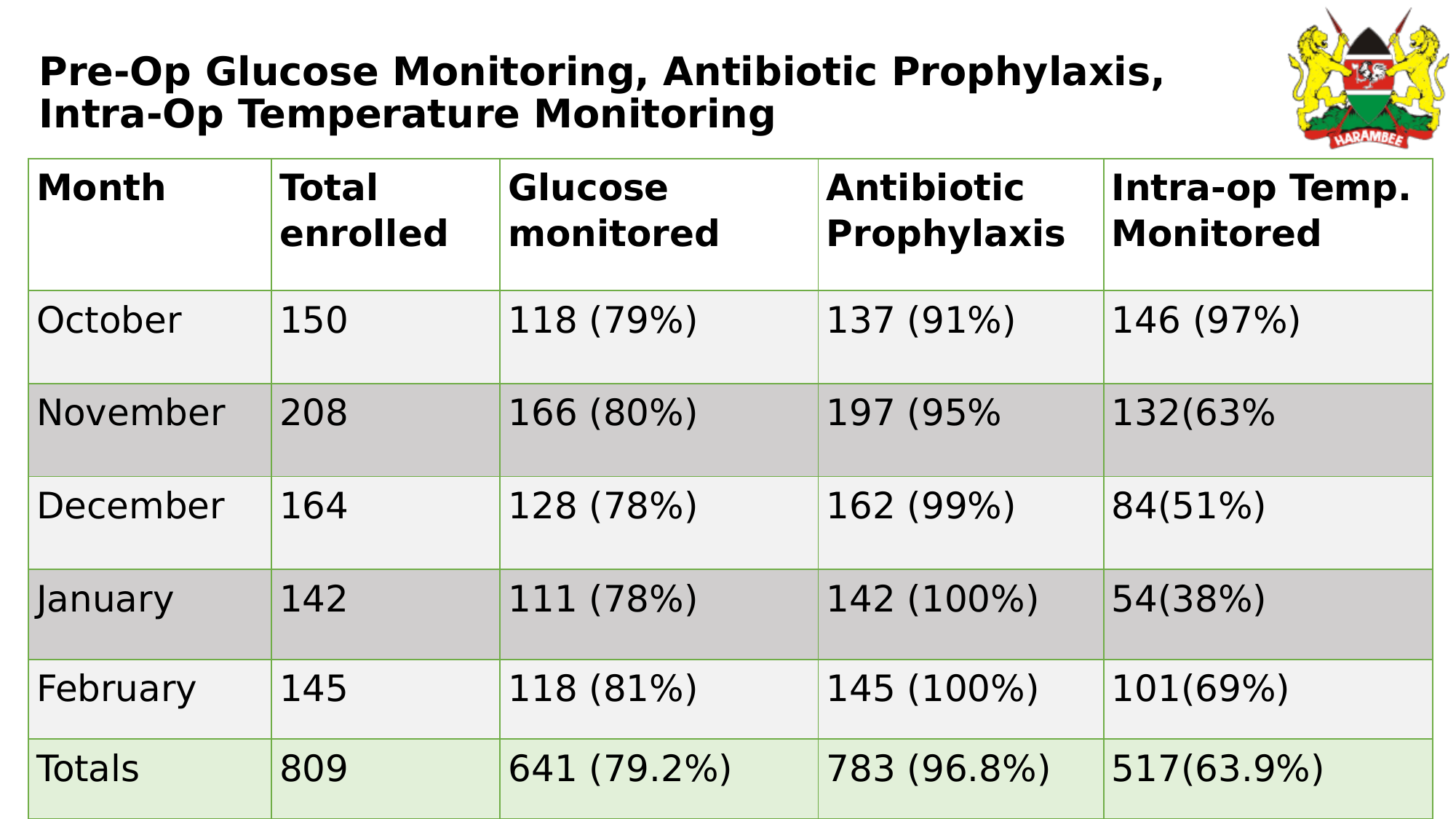

# Pre-Op Glucose Monitoring, Antibiotic Prophylaxis, Intra-Op Temperature Monitoring
| Month | Total enrolled | Glucose monitored | Antibiotic Prophylaxis | Intra-op Temp. Monitored |
| --- | --- | --- | --- | --- |
| October | 150 | 118 (79%) | 137 (91%) | 146 (97%) |
| November | 208 | 166 (80%) | 197 (95% | 132(63% |
| December | 164 | 128 (78%) | 162 (99%) | 84(51%) |
| January | 142 | 111 (78%) | 142 (100%) | 54(38%) |
| February | 145 | 118 (81%) | 145 (100%) | 101(69%) |
| Totals | 809 | 641 (79.2%) | 783 (96.8%) | 517(63.9%) |